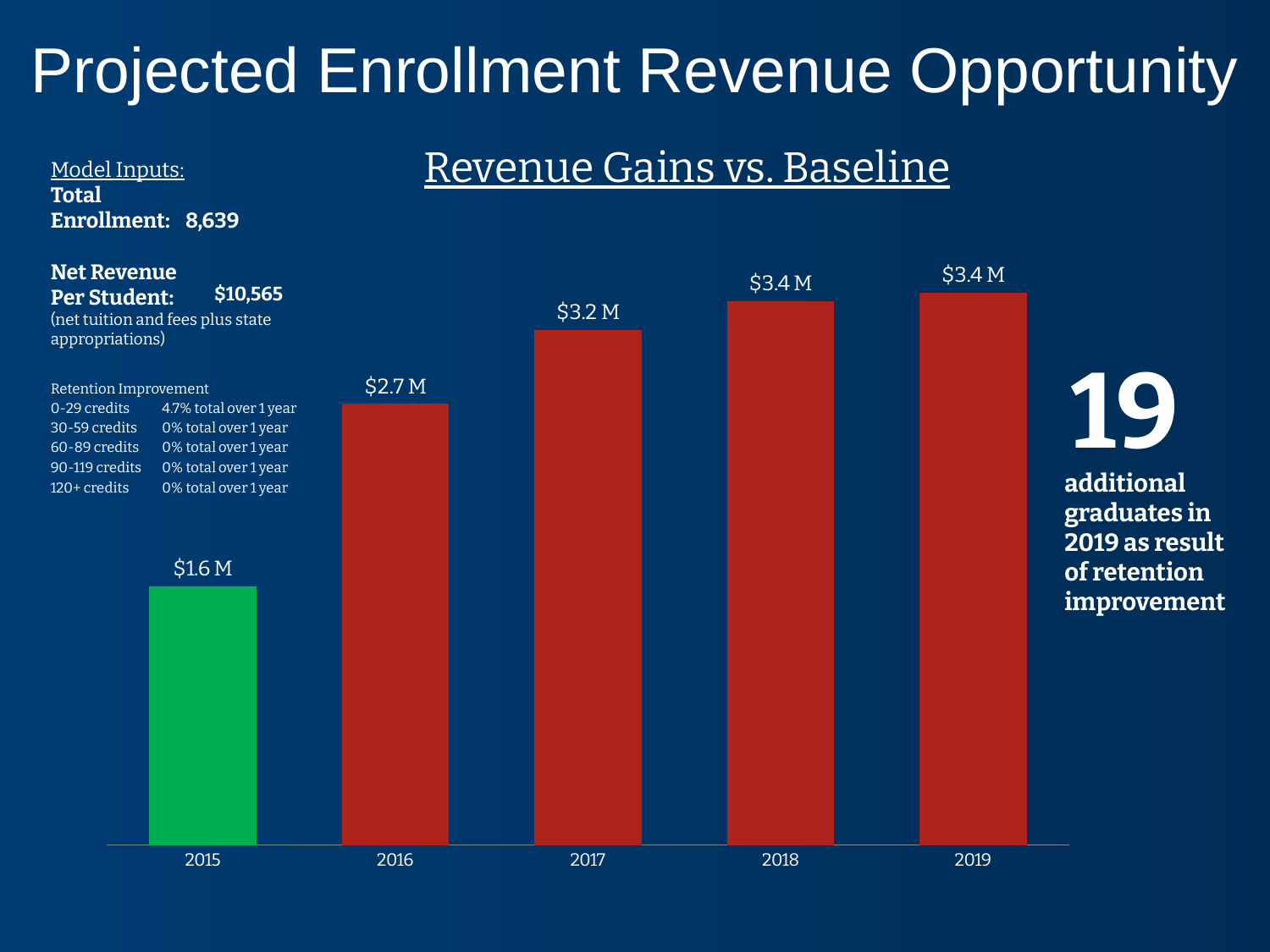

Projected Enrollment Revenue Opportunity
Revenue Gains vs. Baseline
| Model Inputs: |  |
| --- | --- |
| Total Enrollment: | 8,639 |

### Chart

| Category | Series 1 |
|---|---|
| 2015.0 | 1611440.72 |
| 2016.0 | 2746380.16 |
| 2017.0 | 3205554.13 |
| 2018.0 | 3387490.99 |
| 2019.0 | 3439472.94 |
| Net Revenue Per Student: | $10,565 |
| --- | --- |
| (net tuition and fees plus state appropriations) |  |
19
| Retention Improvement |  |
| --- | --- |
| 0-29 credits | 4.7% total over 1 year |
| 30-59 credits | 0% total over 1 year |
| 60-89 credits | 0% total over 1 year |
| 90-119 credits | 0% total over 1 year |
| 120+ credits | 0% total over 1 year |
additional graduates in 2019 as result of retention improvement